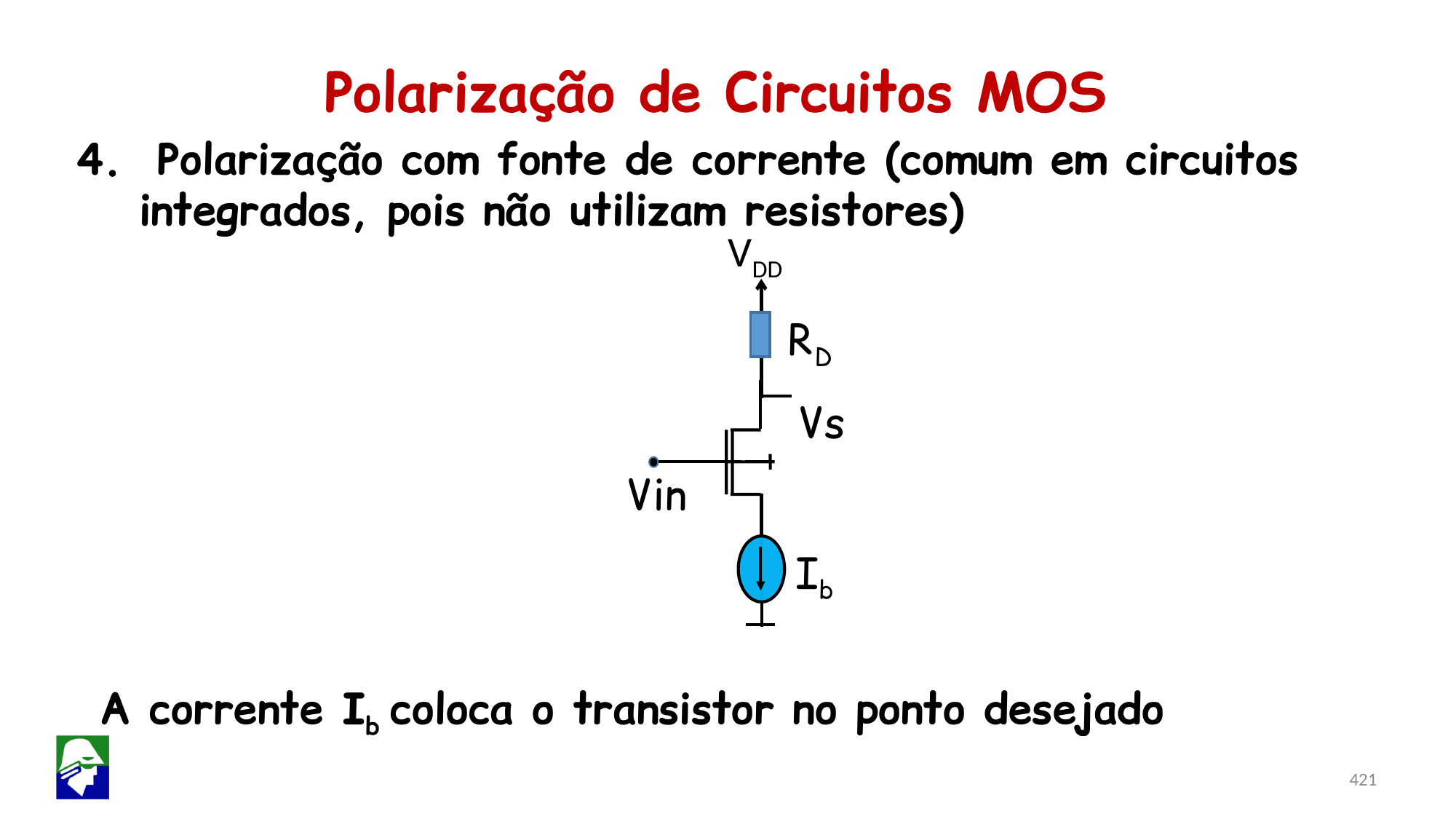

Polarização de Circuitos MOS
 Polarização com fonte de corrente (comum em circuitos integrados, pois não utilizam resistores)
VDD
RD

Vs

Vin
Ib

A corrente Ib coloca o transistor no ponto desejado
421